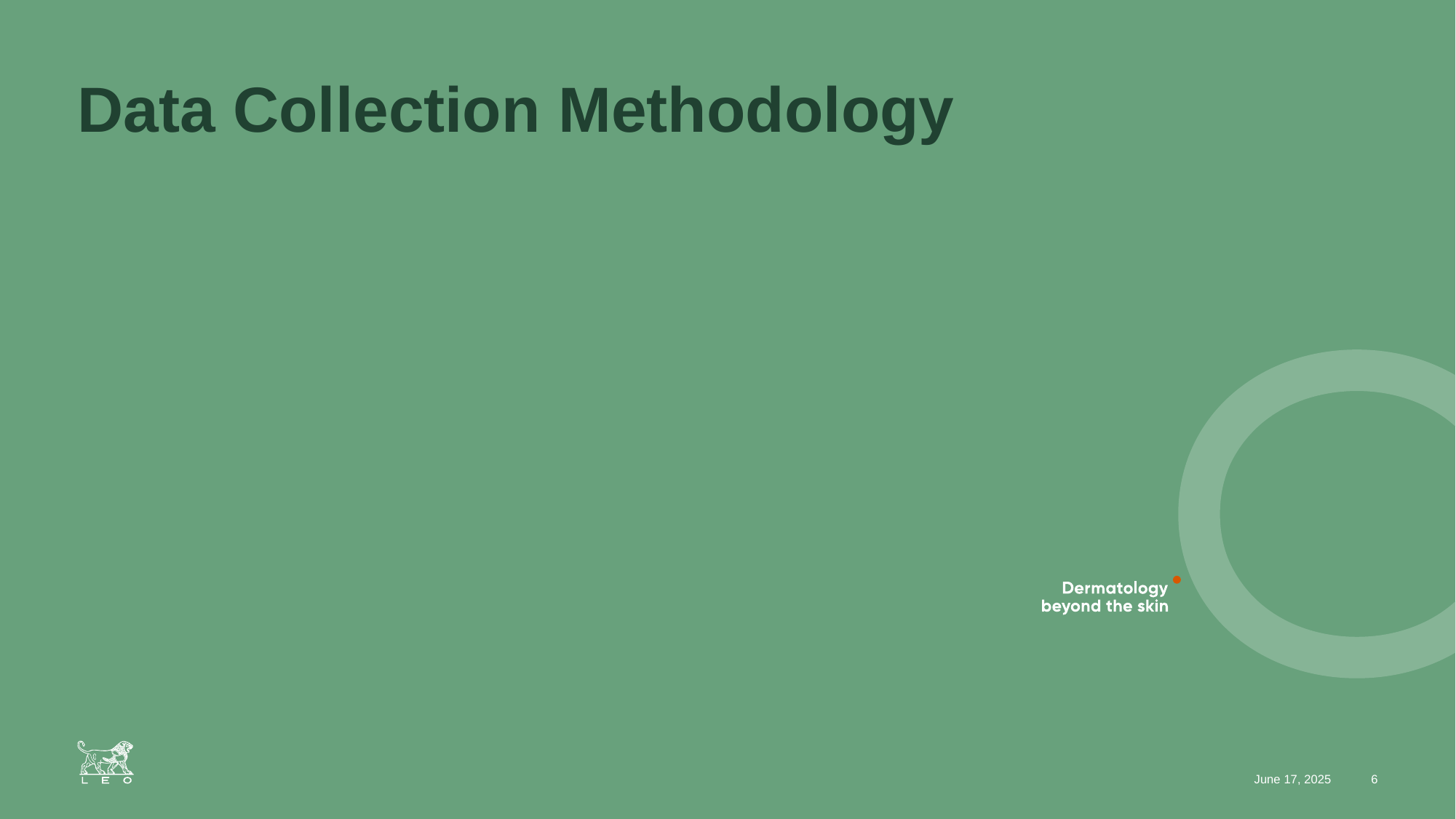

# Data Collection Methodology
June 17, 2025
6